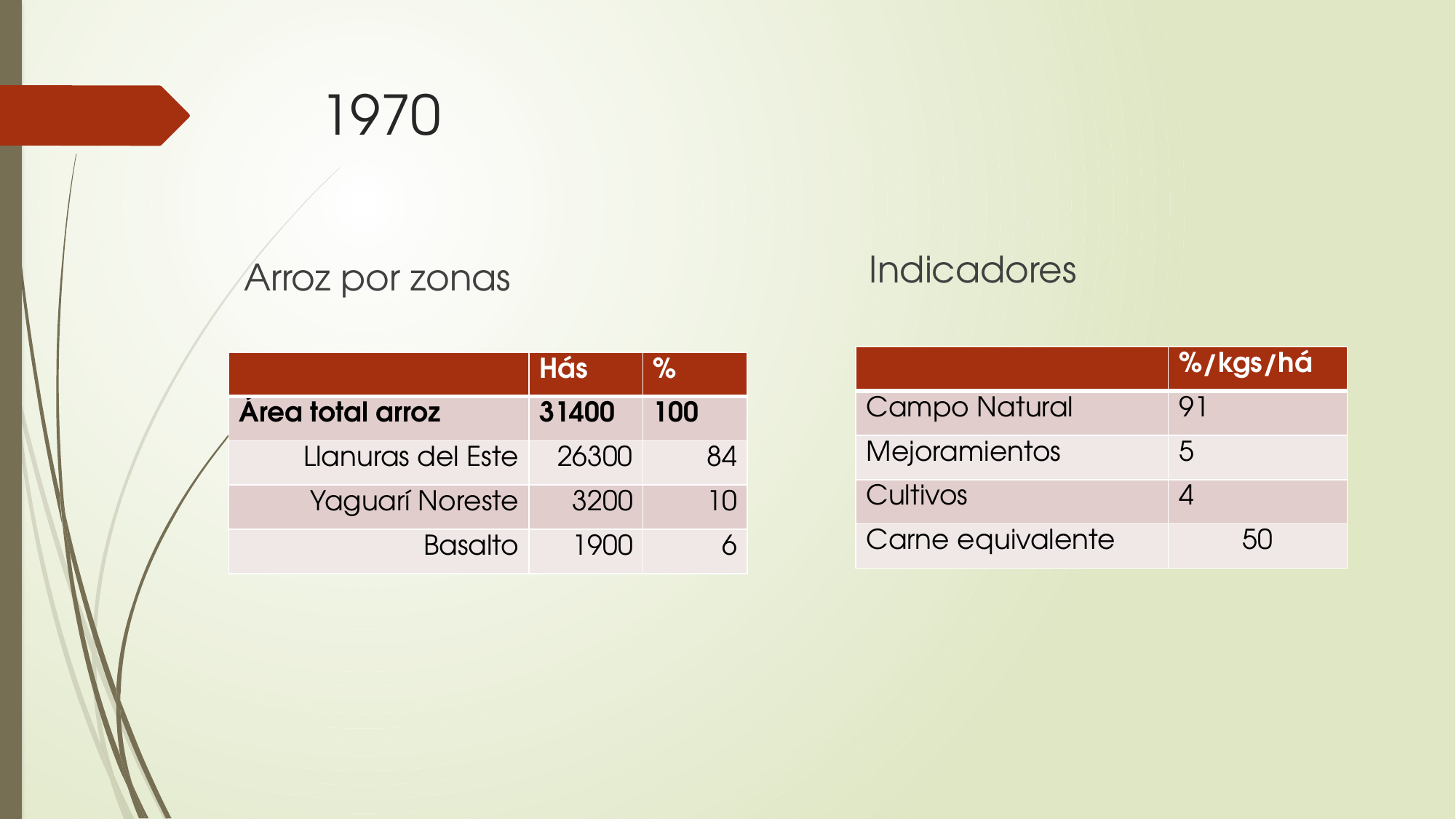

# 1970
Arroz por zonas
Indicadores
|  | %/kgs/há |
| --- | --- |
| Campo Natural | 91 |
| Mejoramientos | 5 |
| Cultivos | 4 |
| Carne equivalente | 50 |
|  | Hás | % |
| --- | --- | --- |
| Área total arroz | 31400 | 100 |
| Llanuras del Este | 26300 | 84 |
| Yaguarí Noreste | 3200 | 10 |
| Basalto | 1900 | 6 |